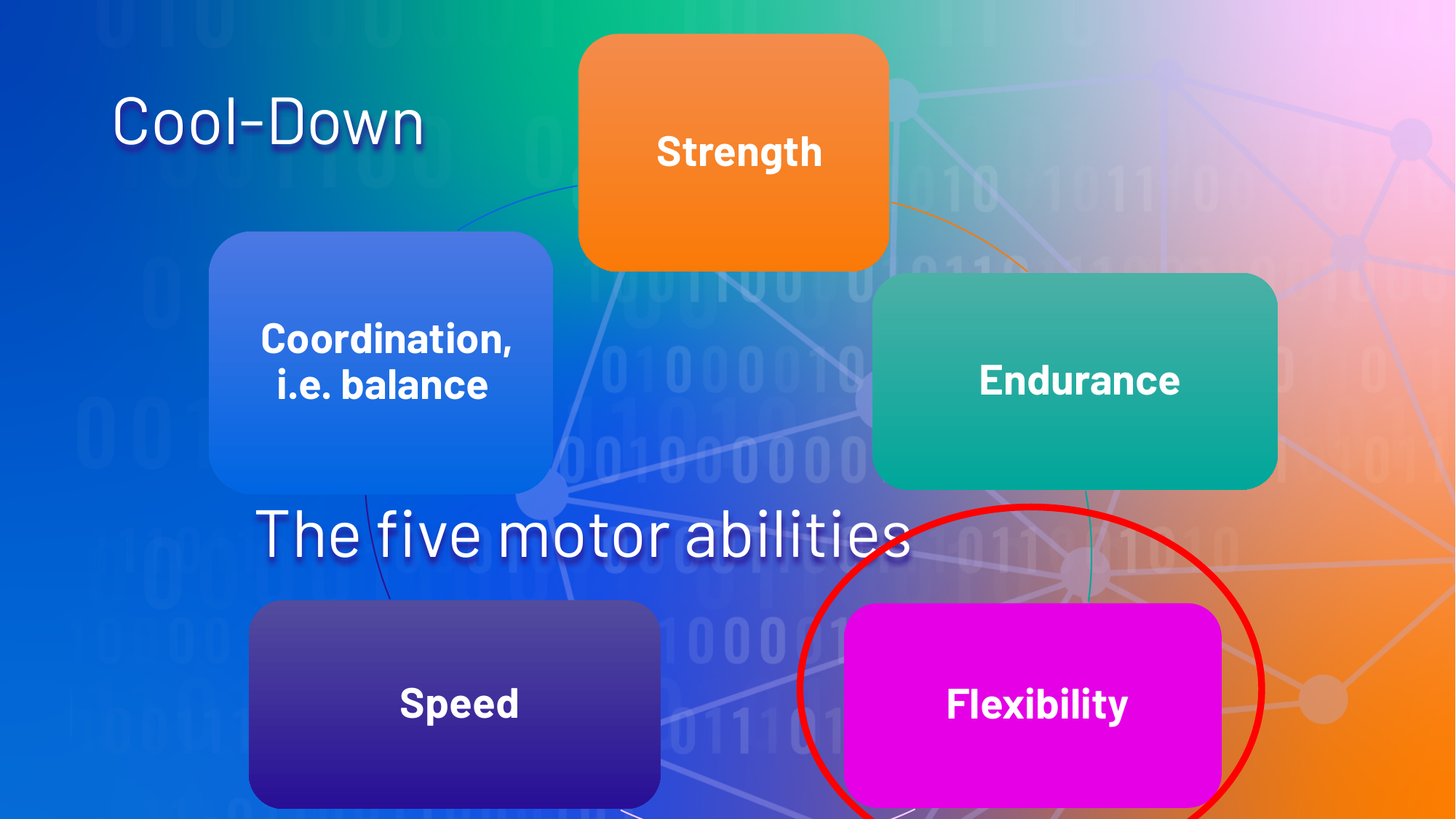

Strength
Endurance
Flexibility
Speed
Coordination, i.e. balance
Cool-Down
# The five motor abilities